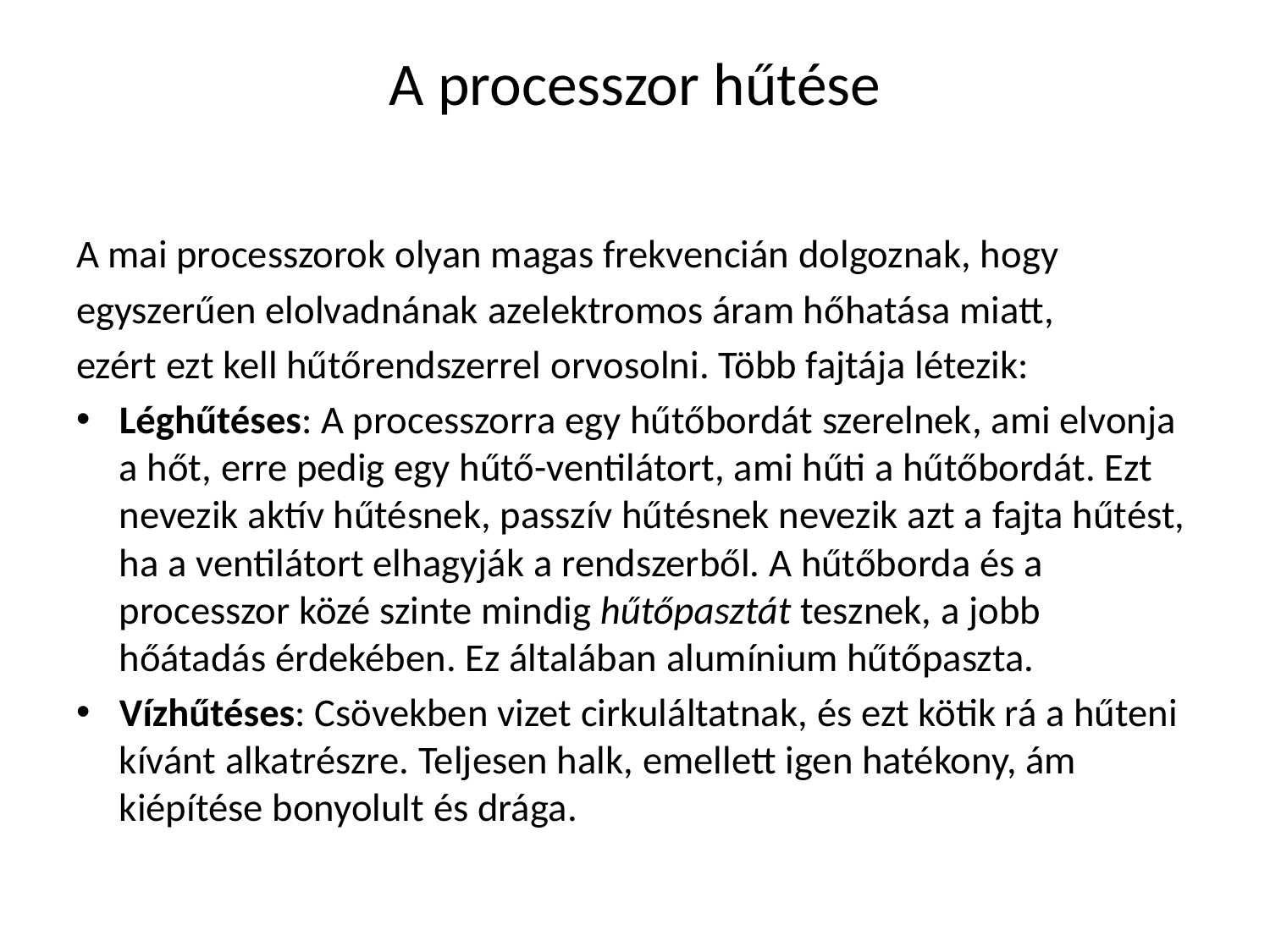

# A processzor hűtése
A mai processzorok olyan magas frekvencián dolgoznak, hogy
egyszerűen elolvadnának azelektromos áram hőhatása miatt,
ezért ezt kell hűtőrendszerrel orvosolni. Több fajtája létezik:
Léghűtéses: A processzorra egy hűtőbordát szerelnek, ami elvonja a hőt, erre pedig egy hűtő-ventilátort, ami hűti a hűtőbordát. Ezt nevezik aktív hűtésnek, passzív hűtésnek nevezik azt a fajta hűtést, ha a ventilátort elhagyják a rendszerből. A hűtőborda és a processzor közé szinte mindig hűtőpasztát tesznek, a jobb hőátadás érdekében. Ez általában alumínium hűtőpaszta.
Vízhűtéses: Csövekben vizet cirkuláltatnak, és ezt kötik rá a hűteni kívánt alkatrészre. Teljesen halk, emellett igen hatékony, ám kiépítése bonyolult és drága.